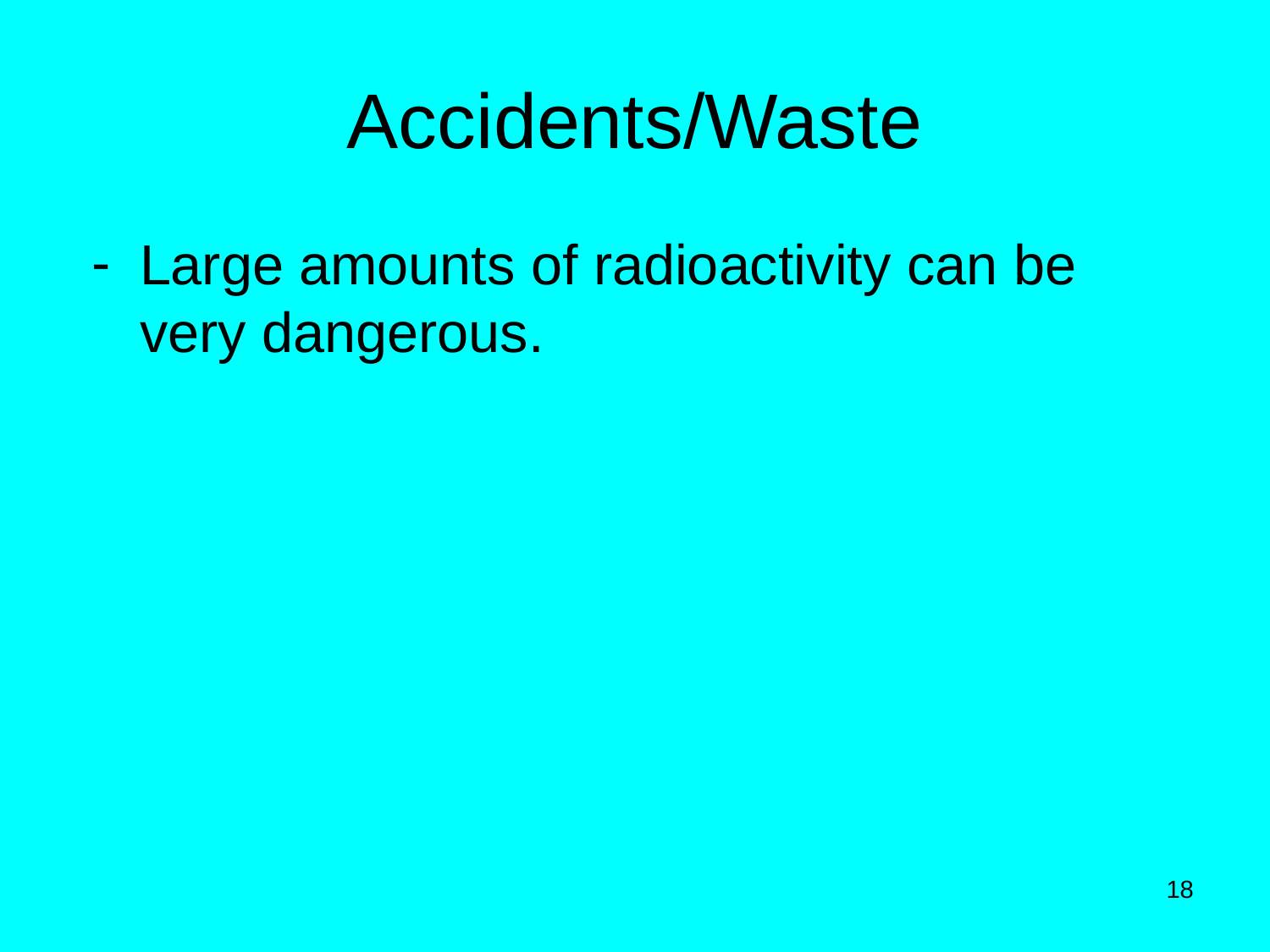

# Accidents/Waste
Large amounts of radioactivity can be very dangerous.
18